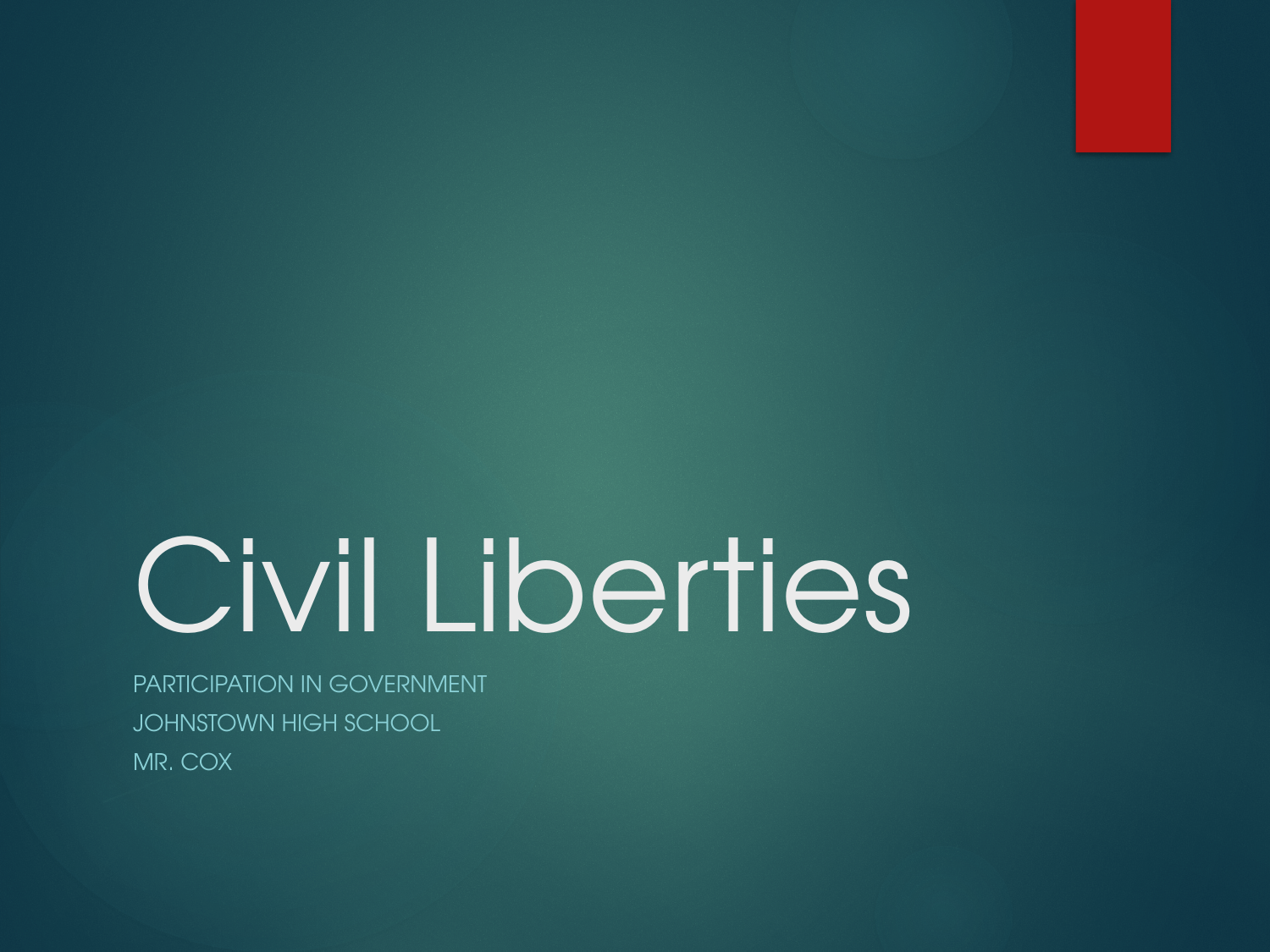

# Civil Liberties
Participation in Government
Johnstown High School
Mr. Cox